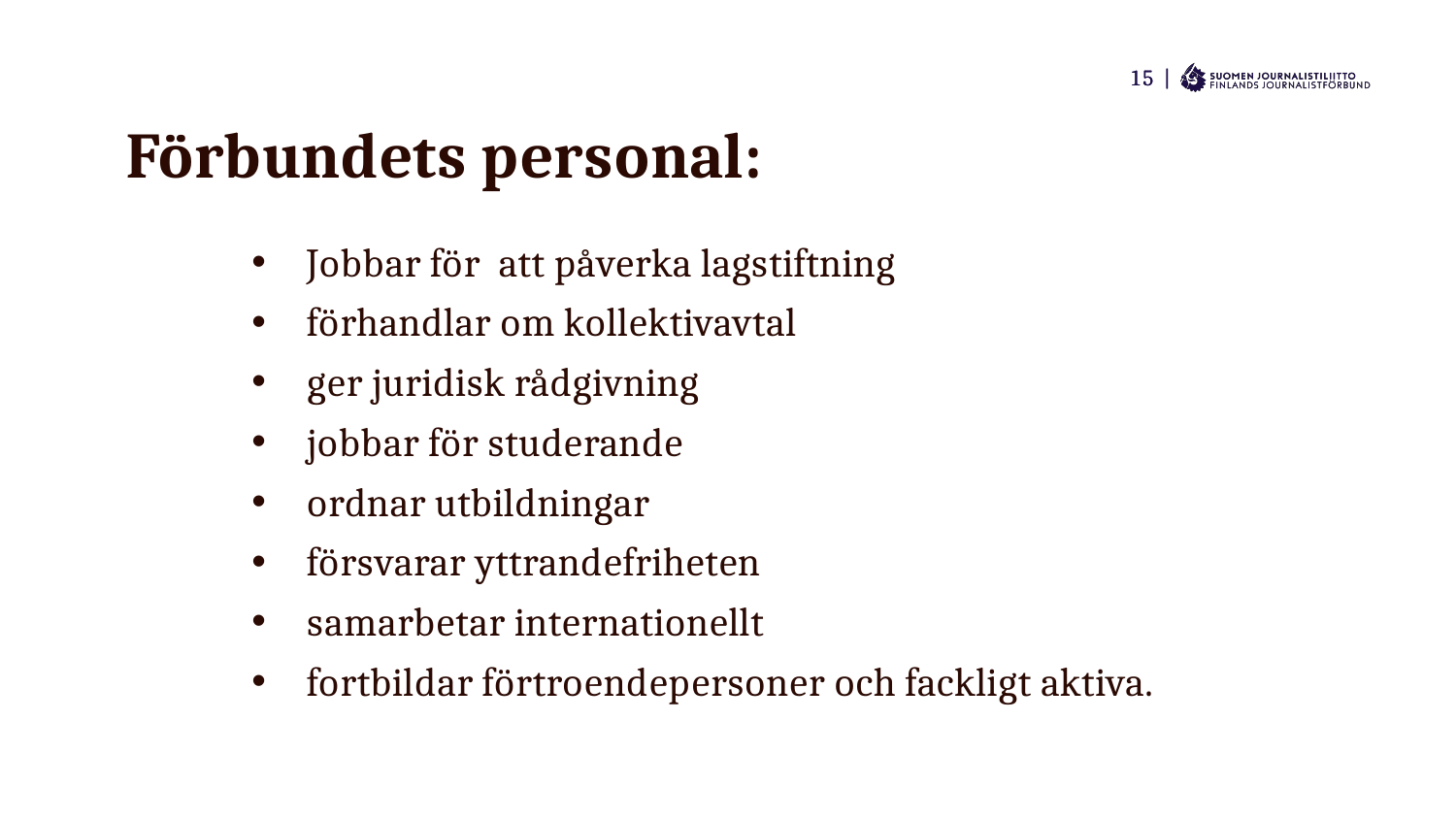

# Förbundets personal:
Jobbar för  att påverka lagstiftning
förhandlar om kollektivavtal
ger juridisk rådgivning
jobbar för studerande
ordnar utbildningar
försvarar yttrandefriheten
samarbetar internationellt
fortbildar förtroendepersoner och fackligt aktiva.